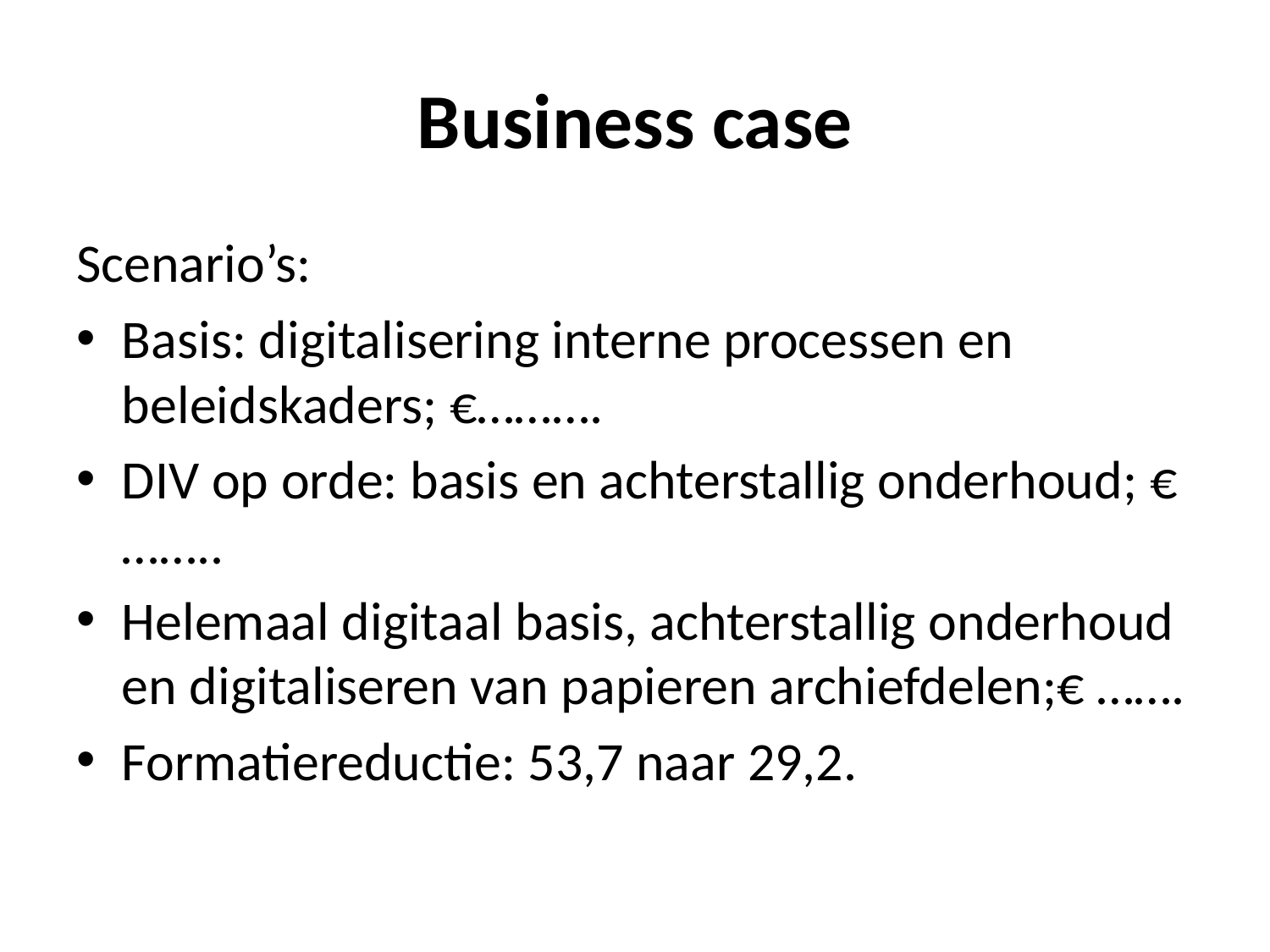

# Business case
Scenario’s:
Basis: digitalisering interne processen en beleidskaders; €……….
DIV op orde: basis en achterstallig onderhoud; € ……..
Helemaal digitaal basis, achterstallig onderhoud en digitaliseren van papieren archiefdelen;€ …….
Formatiereductie: 53,7 naar 29,2.